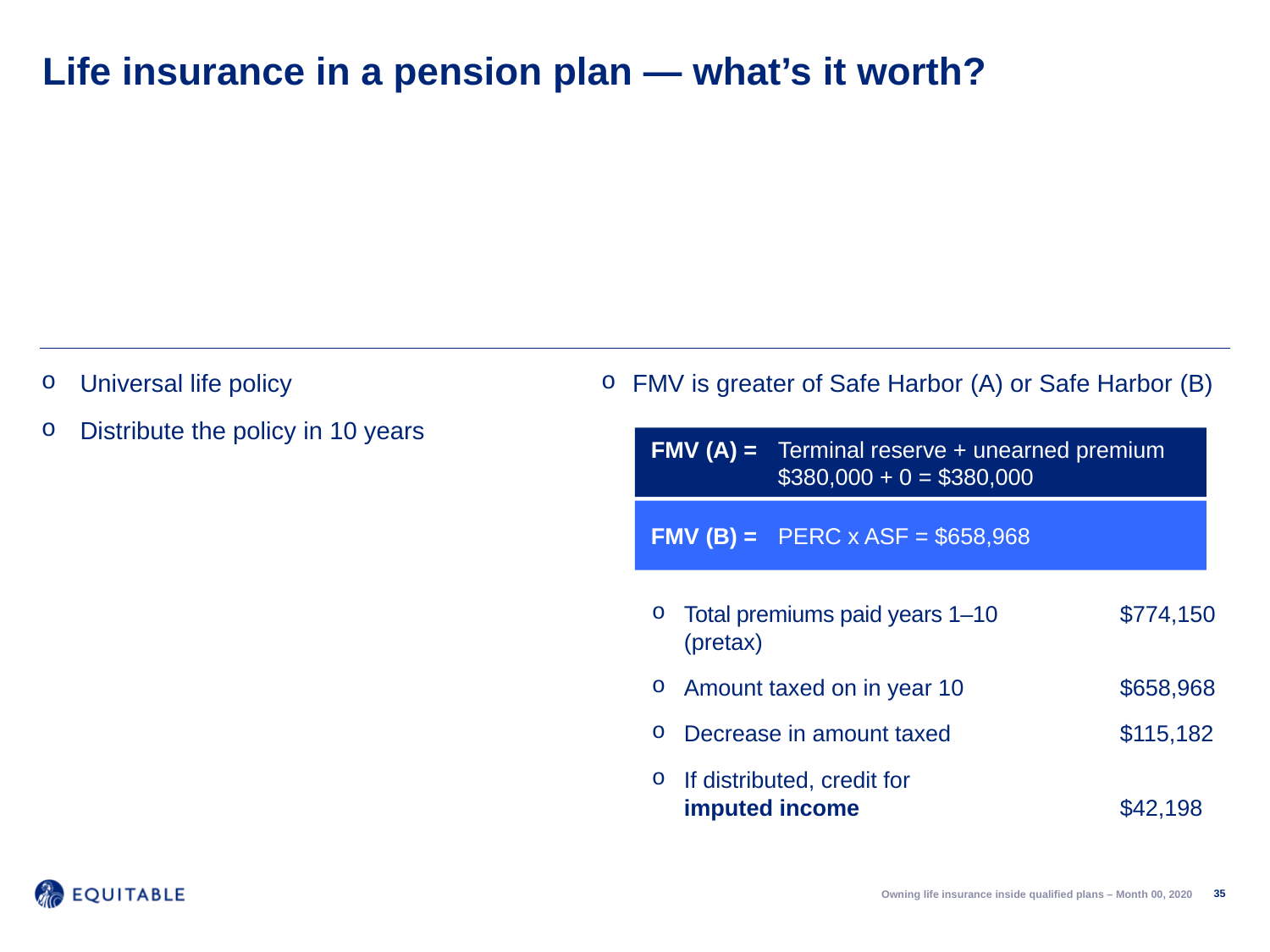

Life insurance in a pension plan — what’s it worth?
FMV is greater of Safe Harbor (A) or Safe Harbor (B)
Universal life policy
Distribute the policy in 10 years
FMV (A) = 	Terminal reserve + unearned premium
	$380,000 + 0 = $380,000
FMV (B) = 	PERC x ASF = $658,968
Total premiums paid years 1–10   	$774,150 (pretax)
Amount taxed on in year 10	$658,968
Decrease in amount taxed	$115,182
If distributed, credit for
imputed income 	$42,198
35
Owning life insurance inside qualified plans – Month 00, 2020